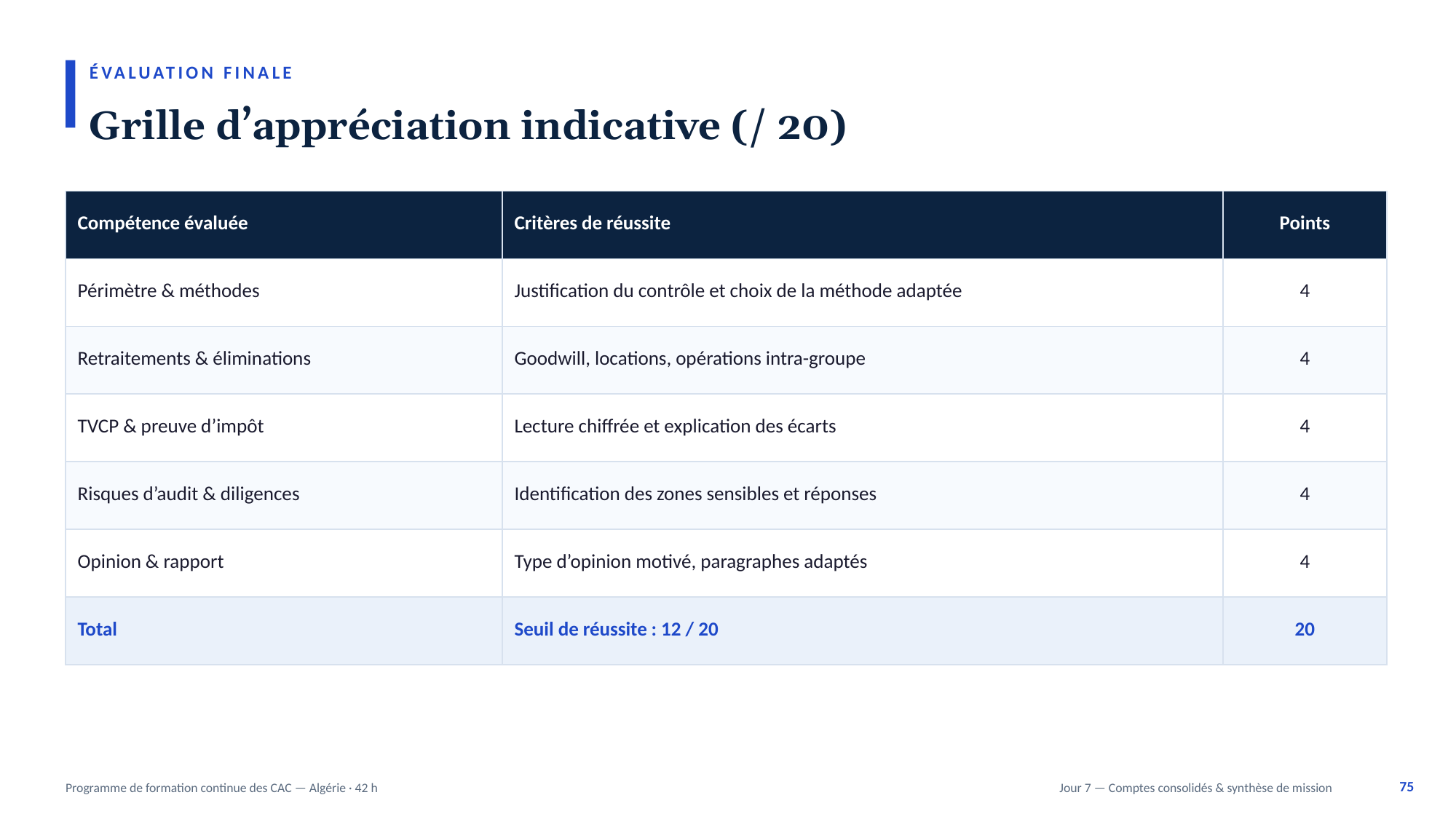

ÉVALUATION FINALE

Grille d’appréciation indicative (/ 20)
| Compétence évaluée | Critères de réussite | Points |
| --- | --- | --- |
| Périmètre & méthodes | Justification du contrôle et choix de la méthode adaptée | 4 |
| Retraitements & éliminations | Goodwill, locations, opérations intra-groupe | 4 |
| TVCP & preuve d’impôt | Lecture chiffrée et explication des écarts | 4 |
| Risques d’audit & diligences | Identification des zones sensibles et réponses | 4 |
| Opinion & rapport | Type d’opinion motivé, paragraphes adaptés | 4 |
| Total | Seuil de réussite : 12 / 20 | 20 |
75
Programme de formation continue des CAC — Algérie · 42 h
Jour 7 — Comptes consolidés & synthèse de mission